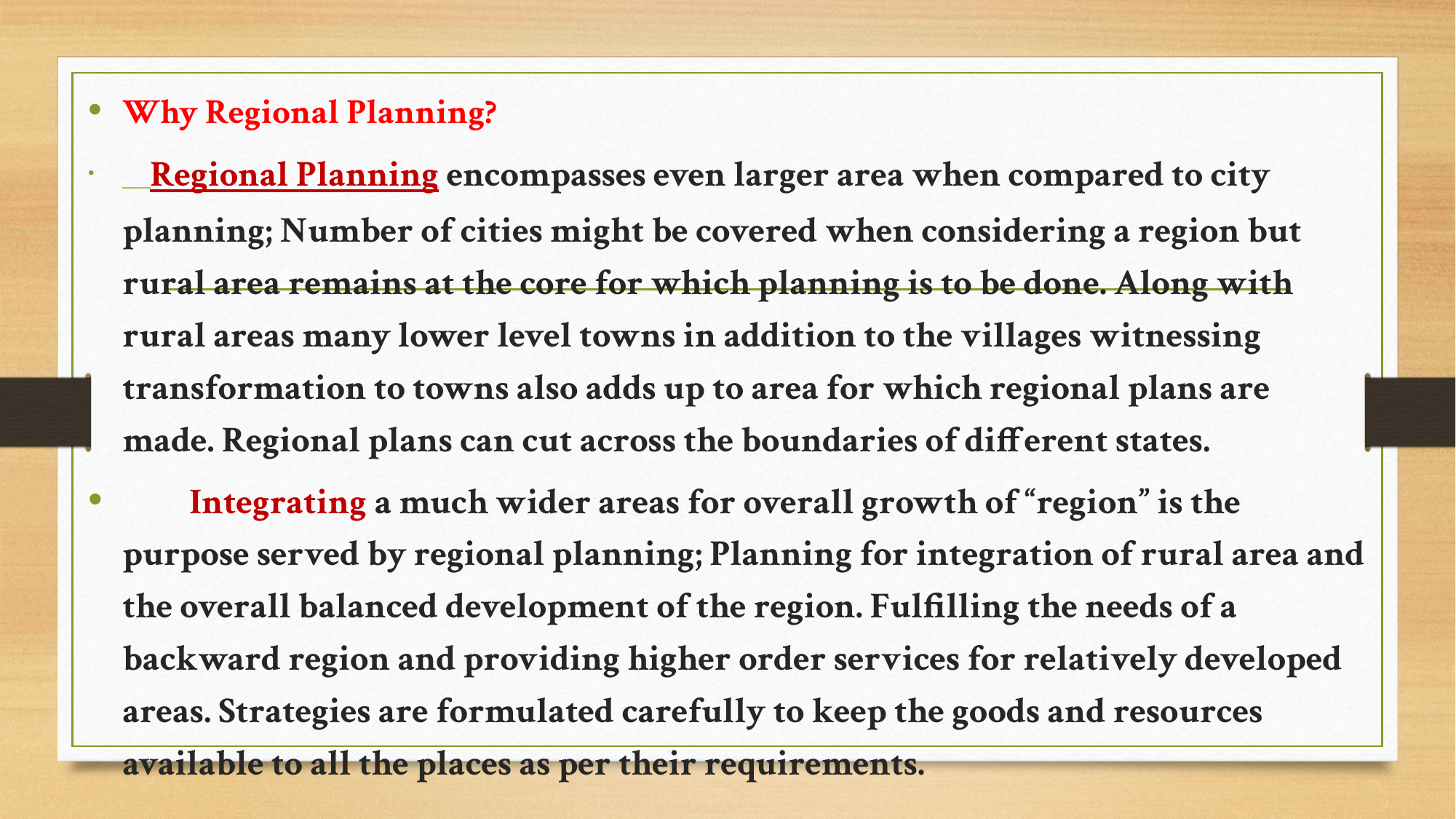

Why Regional Planning?
         Regional Planning encompasses even larger area when compared to city planning; Number of cities might be covered when considering a region but rural area remains at the core for which planning is to be done. Along with rural areas many lower level towns in addition to the villages witnessing transformation to towns also adds up to area for which regional plans are made. Regional plans can cut across the boundaries of different states.
         Integrating a much wider areas for overall growth of “region” is the purpose served by regional planning; Planning for integration of rural area and the overall balanced development of the region. Fulfilling the needs of a backward region and providing higher order services for relatively developed areas. Strategies are formulated carefully to keep the goods and resources available to all the places as per their requirements.